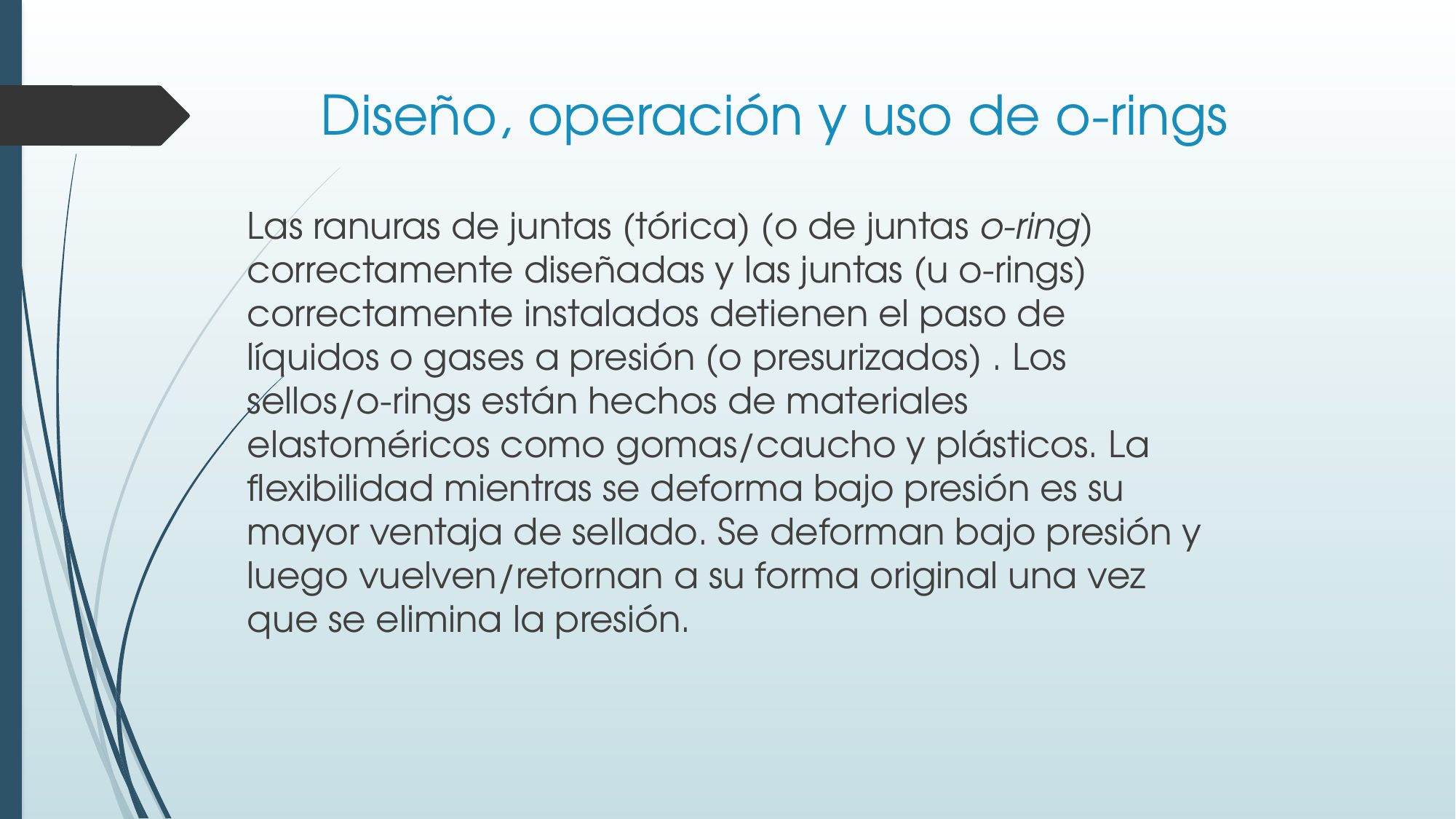

# Diseño, operación y uso de o-rings
Las ranuras de juntas (tórica) (o de juntas o-ring) correctamente diseñadas y las juntas (u o-rings) correctamente instalados detienen el paso de líquidos o gases a presión (o presurizados) . Los sellos/o-rings están hechos de materiales elastoméricos como gomas/caucho y plásticos. La flexibilidad mientras se deforma bajo presión es su mayor ventaja de sellado. Se deforman bajo presión y luego vuelven/retornan a su forma original una vez que se elimina la presión.